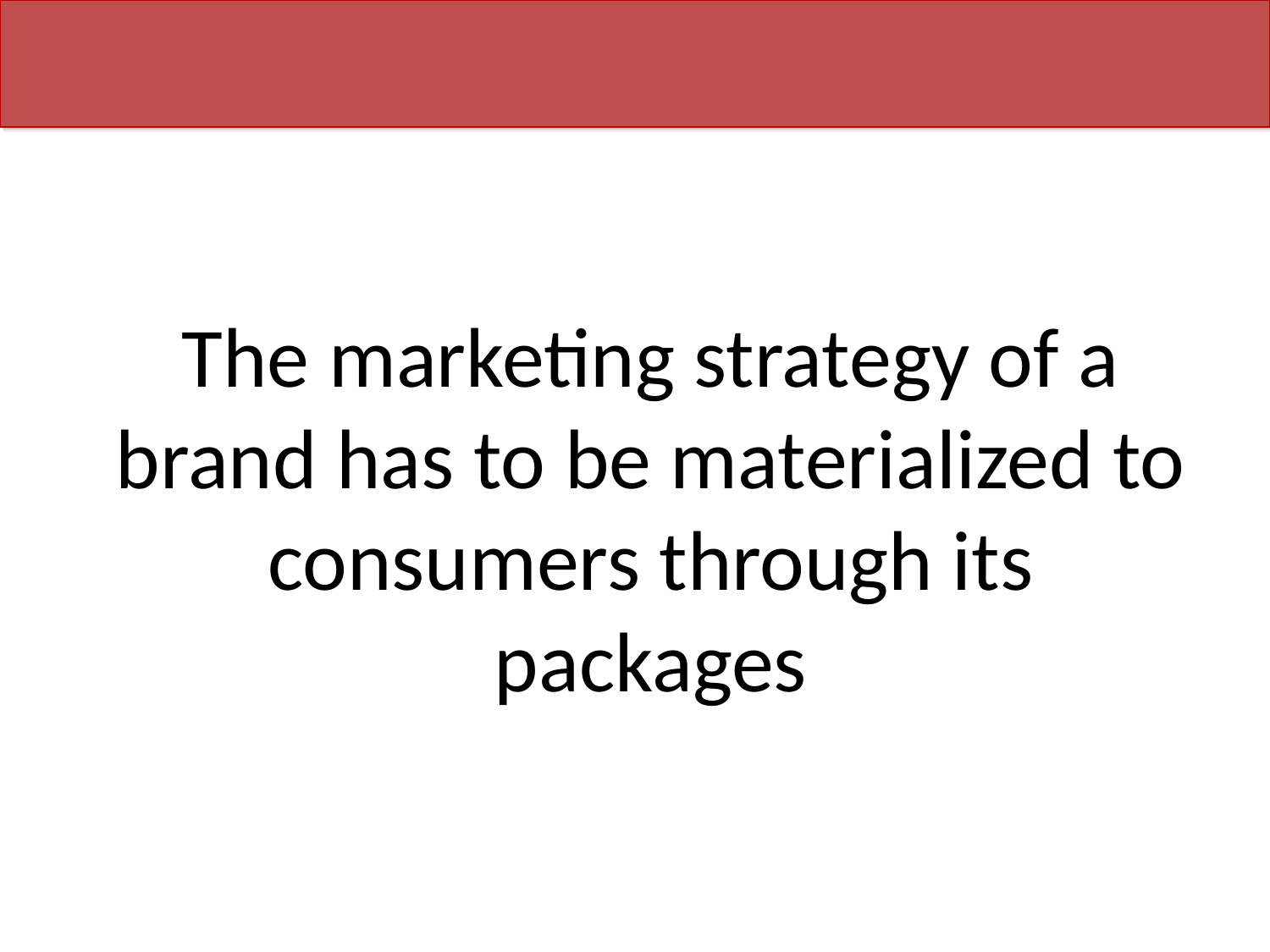

The marketing strategy of a brand has to be materialized to consumers through its packages